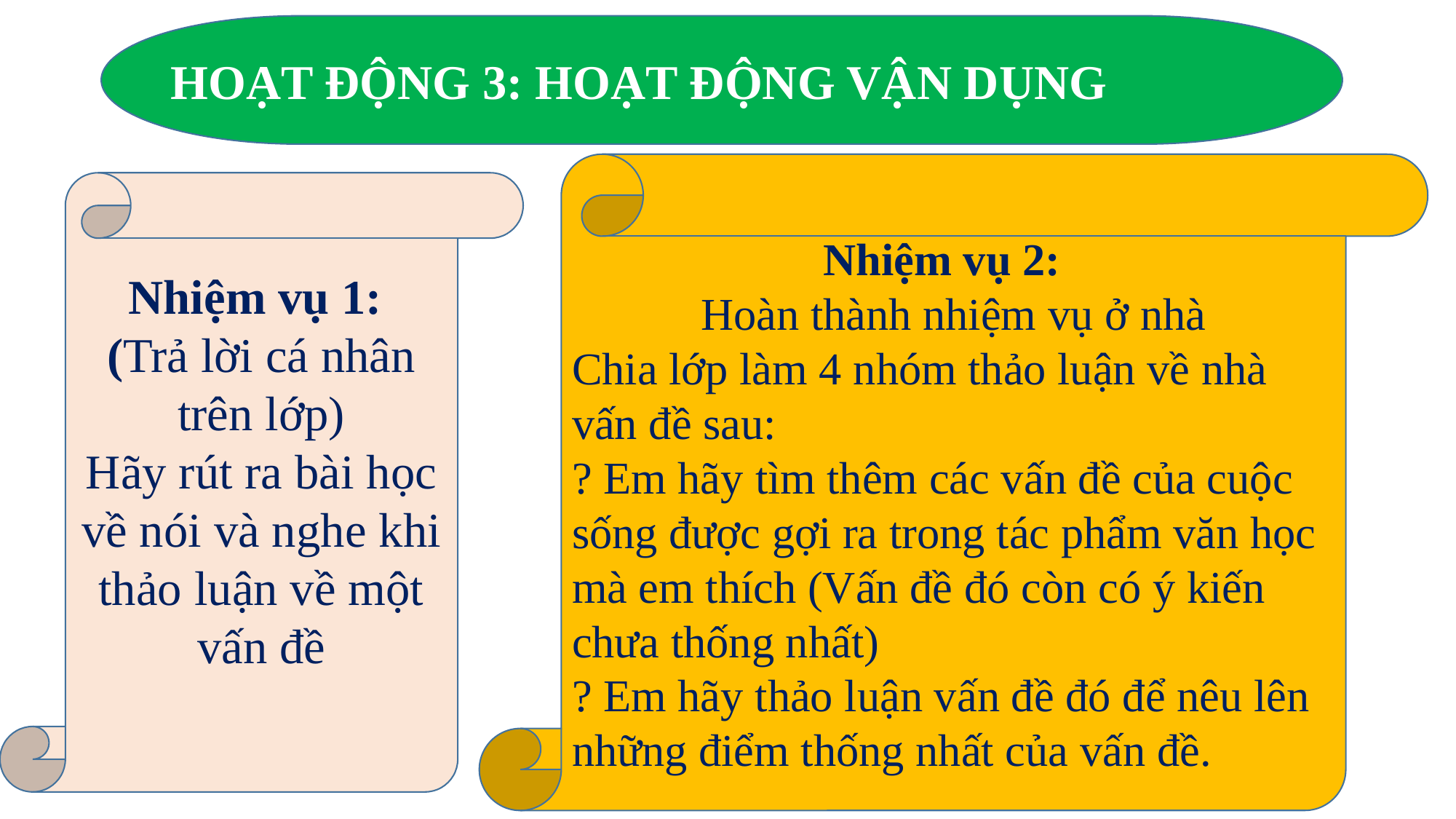

HOẠT ĐỘNG 3: HOẠT ĐỘNG VẬN DỤNG

Nhiệm vụ 2:
Hoàn thành nhiệm vụ ở nhà
Chia lớp làm 4 nhóm thảo luận về nhà vấn đề sau:
? Em hãy tìm thêm các vấn đề của cuộc sống được gợi ra trong tác phẩm văn học mà em thích (Vấn đề đó còn có ý kiến chưa thống nhất)
? Em hãy thảo luận vấn đề đó để nêu lên những điểm thống nhất của vấn đề.

Nhiệm vụ 1:
(Trả lời cá nhân trên lớp)
Hãy rút ra bài học về nói và nghe khi thảo luận về một vấn đề